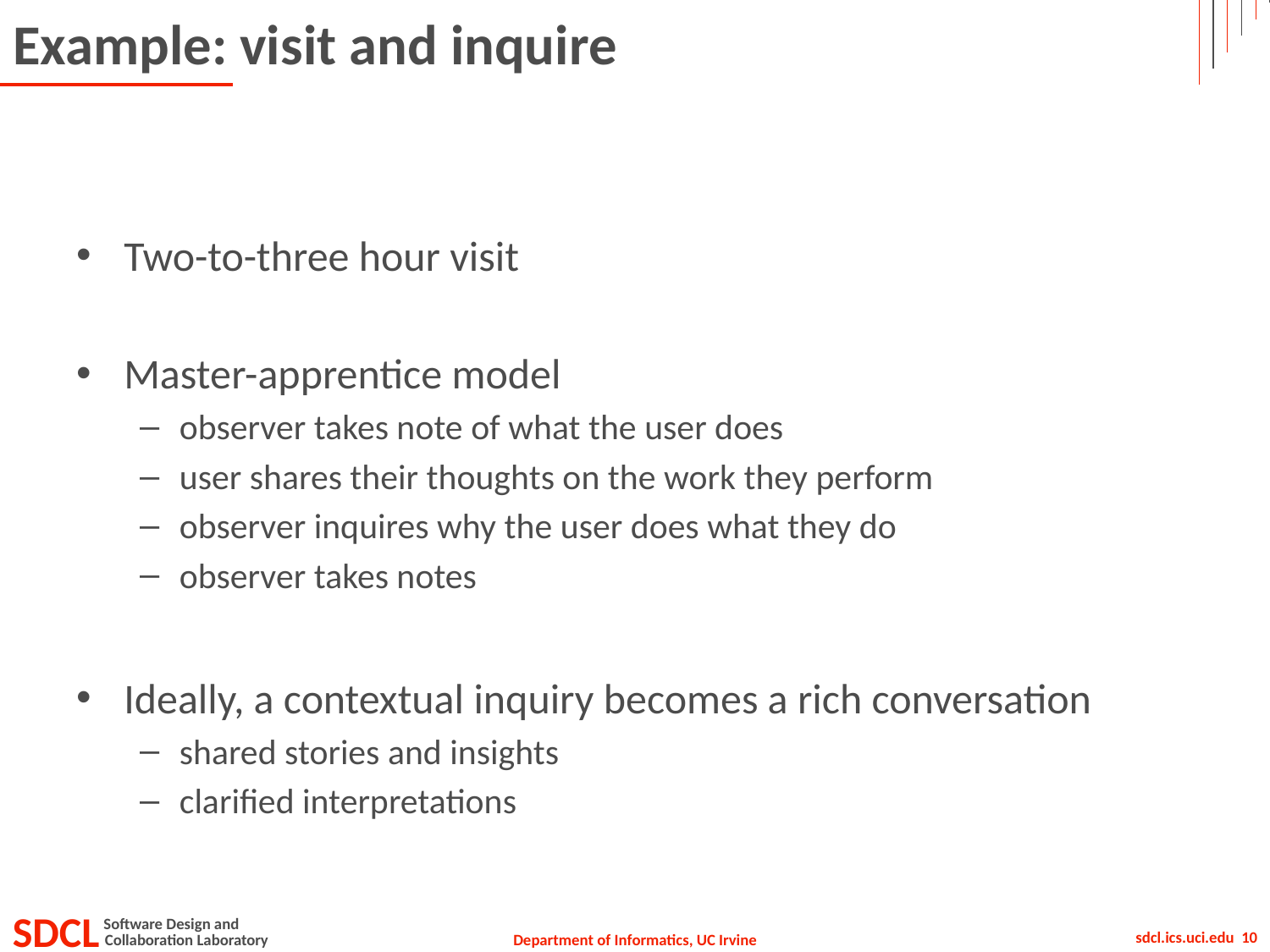

# Example: visit and inquire
Two-to-three hour visit

Master-apprentice model
observer takes note of what the user does
user shares their thoughts on the work they perform
observer inquires why the user does what they do
observer takes notes

Ideally, a contextual inquiry becomes a rich conversation
shared stories and insights
clarified interpretations